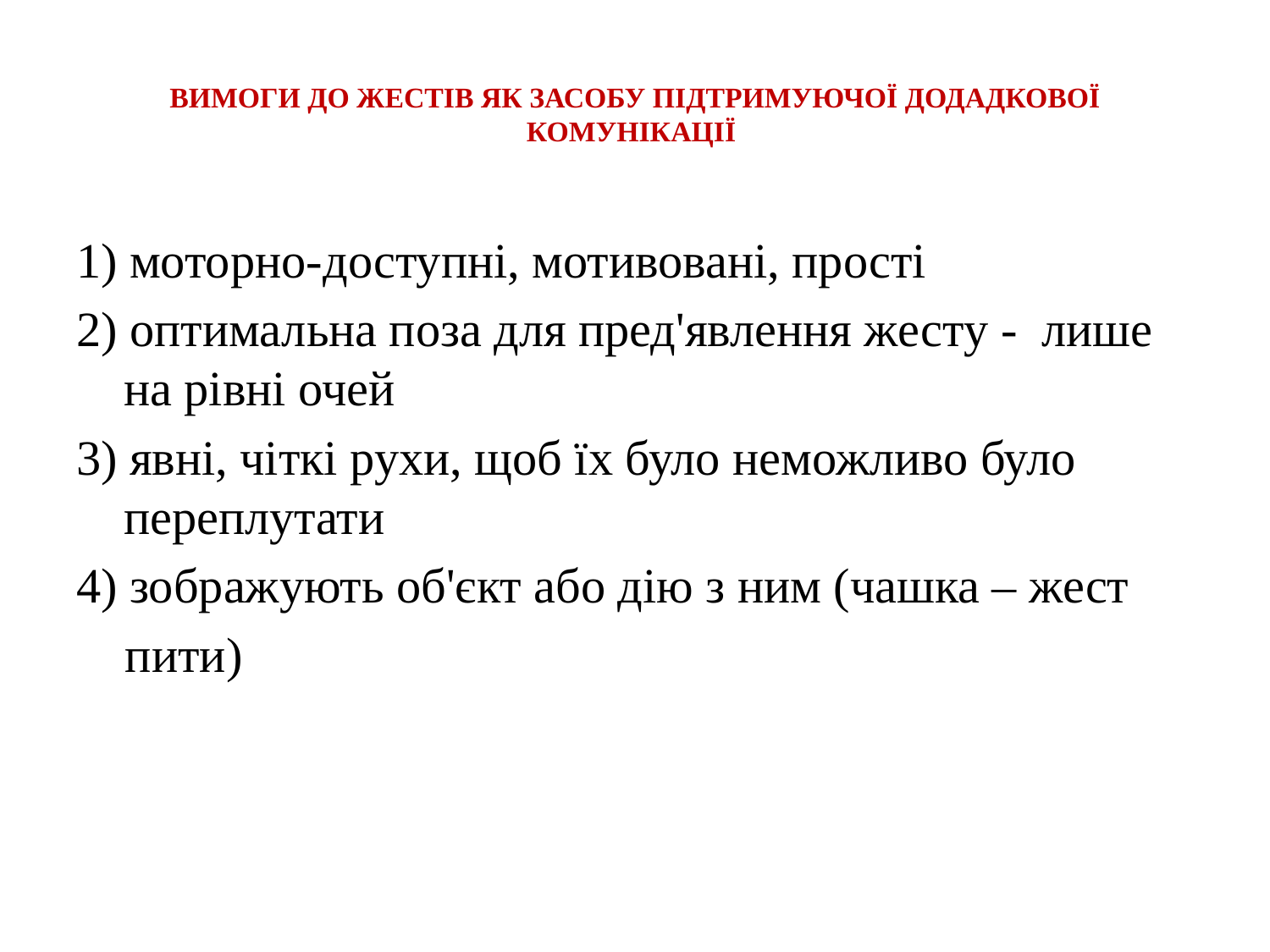

# ВИМОГИ ДО ЖЕСТІВ ЯК ЗАСОБУ ПІДТРИМУЮЧОЇ ДОДАДКОВОЇ КОМУНІКАЦІЇ
1) моторно-доступні, мотивовані, прості
2) оптимальна поза для пред'явлення жесту -  лише на рівні очей
3) явні, чіткі рухи, щоб їх було неможливо було переплутати
4) зображують об'єкт або дію з ним (чашка – жест
    пити)